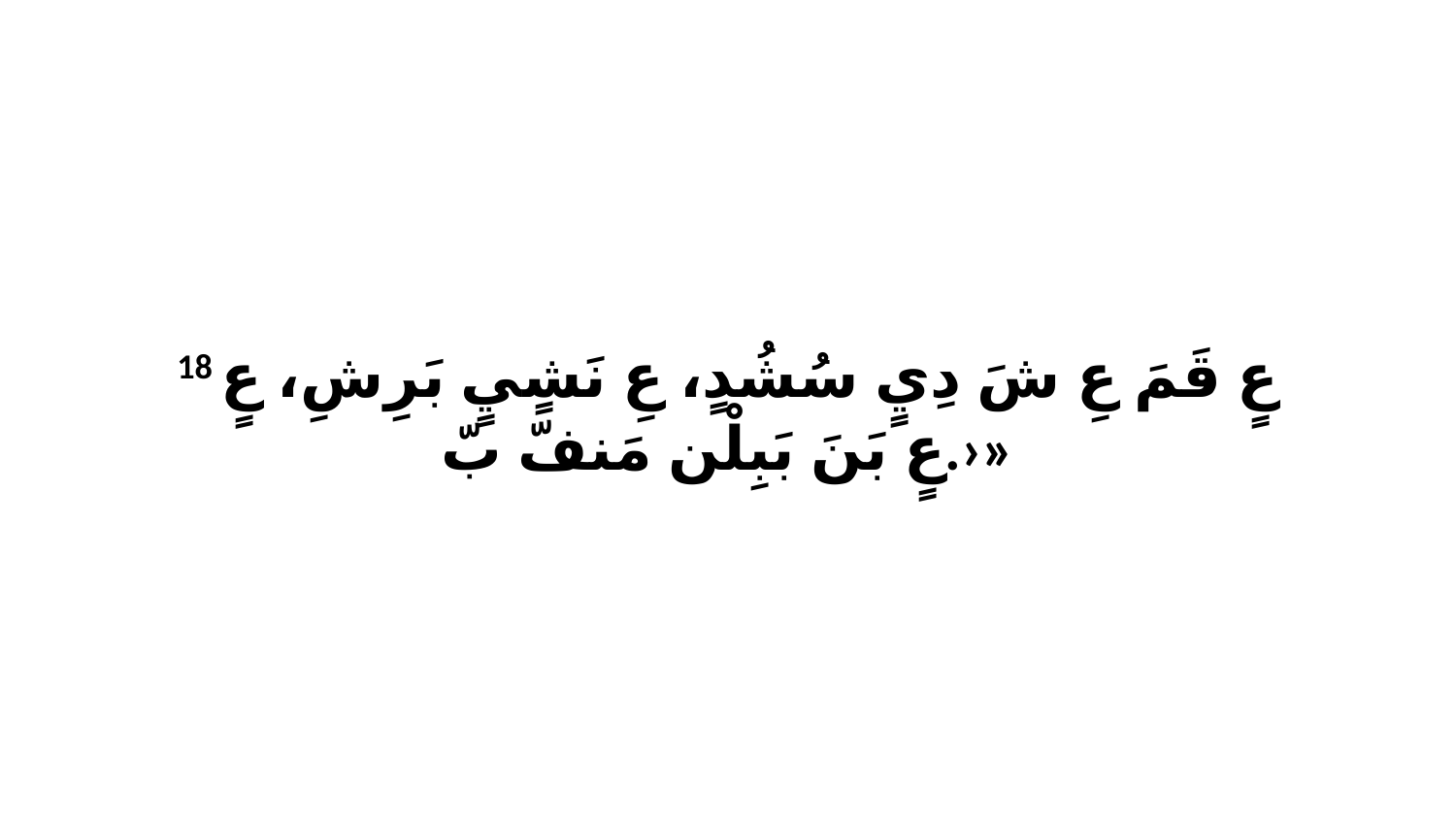

18 عٍ قَمَ عِ شَ دِيٍ سُشُدٍ، عِ نَشٍيٍ بَرِشِ، عٍ عٍ بَنَ بَبِلْن مَنفّ بّ.›»